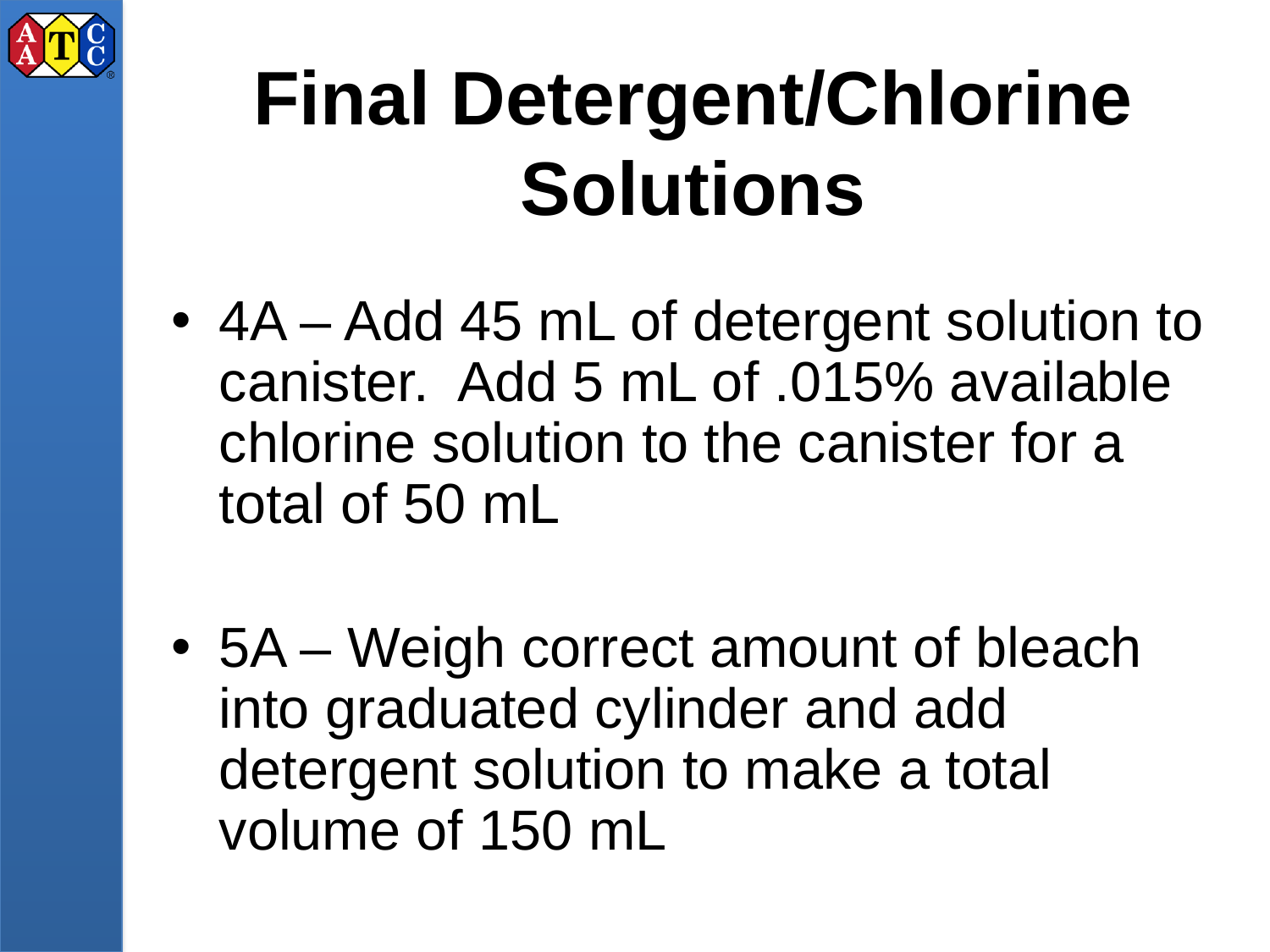

# Final Detergent/Chlorine Solutions
4A – Add 45 mL of detergent solution to canister.  Add 5 mL of .015% available chlorine solution to the canister for a total of 50 mL

5A – Weigh correct amount of bleach into graduated cylinder and add detergent solution to make a total volume of 150 mL